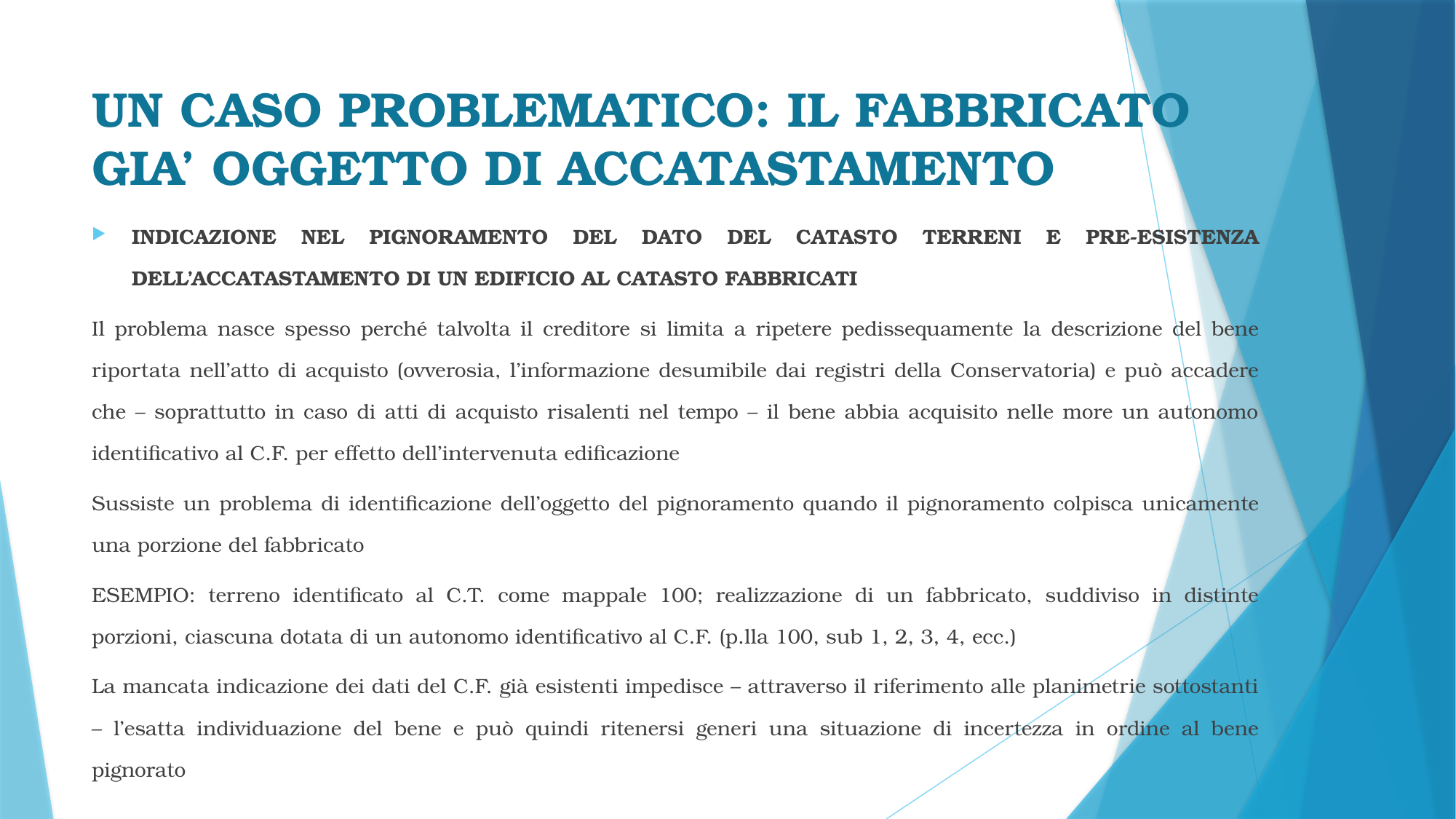

# UN CASO PROBLEMATICO: IL FABBRICATO GIA’ OGGETTO DI ACCATASTAMENTO
INDICAZIONE NEL PIGNORAMENTO DEL DATO DEL CATASTO TERRENI E PRE-ESISTENZA DELL’ACCATASTAMENTO DI UN EDIFICIO AL CATASTO FABBRICATI
Il problema nasce spesso perché talvolta il creditore si limita a ripetere pedissequamente la descrizione del bene riportata nell’atto di acquisto (ovverosia, l’informazione desumibile dai registri della Conservatoria) e può accadere che – soprattutto in caso di atti di acquisto risalenti nel tempo – il bene abbia acquisito nelle more un autonomo identificativo al C.F. per effetto dell’intervenuta edificazione
Sussiste un problema di identificazione dell’oggetto del pignoramento quando il pignoramento colpisca unicamente una porzione del fabbricato
ESEMPIO: terreno identificato al C.T. come mappale 100; realizzazione di un fabbricato, suddiviso in distinte porzioni, ciascuna dotata di un autonomo identificativo al C.F. (p.lla 100, sub 1, 2, 3, 4, ecc.)
La mancata indicazione dei dati del C.F. già esistenti impedisce – attraverso il riferimento alle planimetrie sottostanti – l’esatta individuazione del bene e può quindi ritenersi generi una situazione di incertezza in ordine al bene pignorato